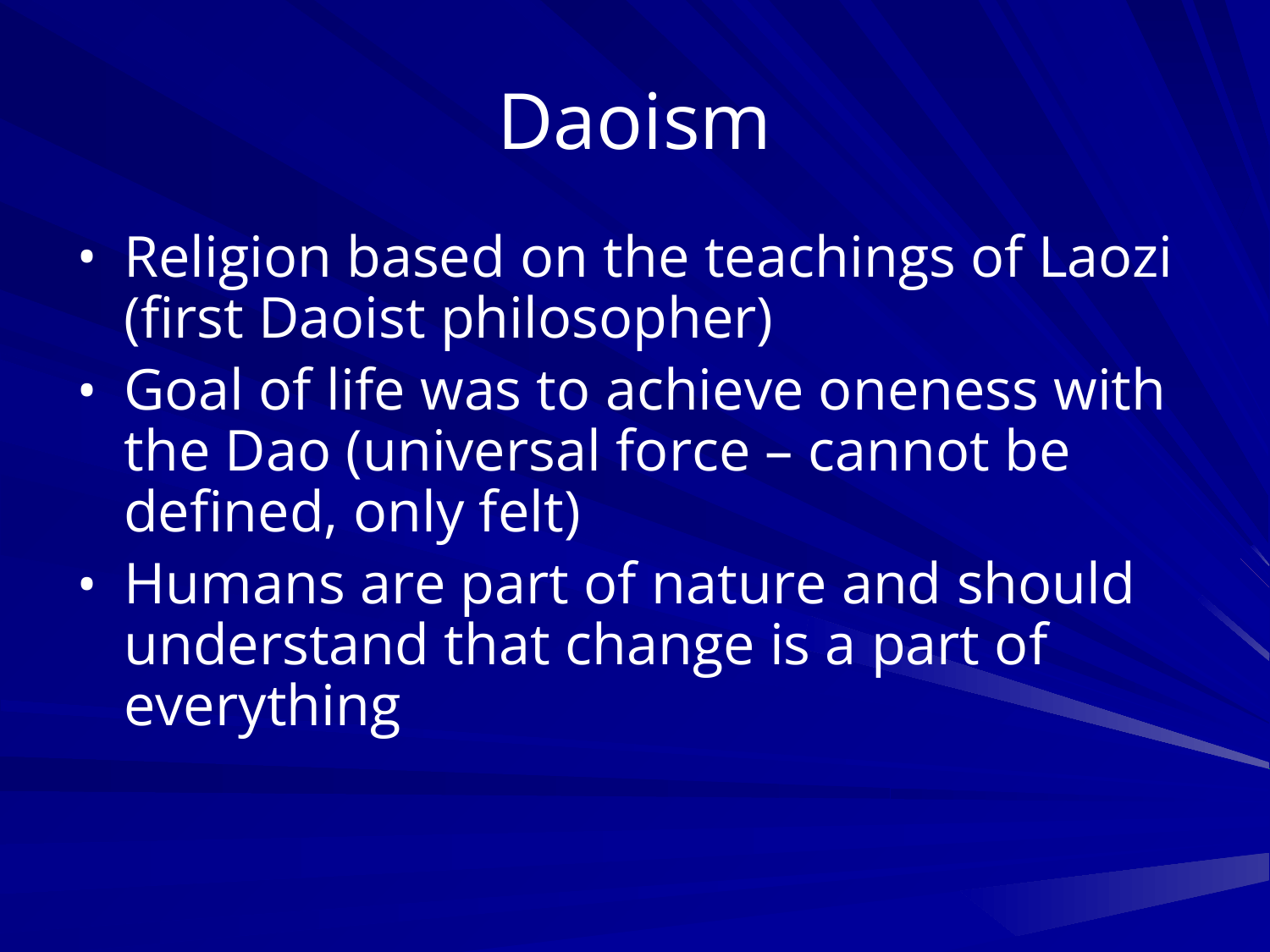

# Daoism
Religion based on the teachings of Laozi (first Daoist philosopher)
Goal of life was to achieve oneness with the Dao (universal force – cannot be defined, only felt)
Humans are part of nature and should understand that change is a part of everything